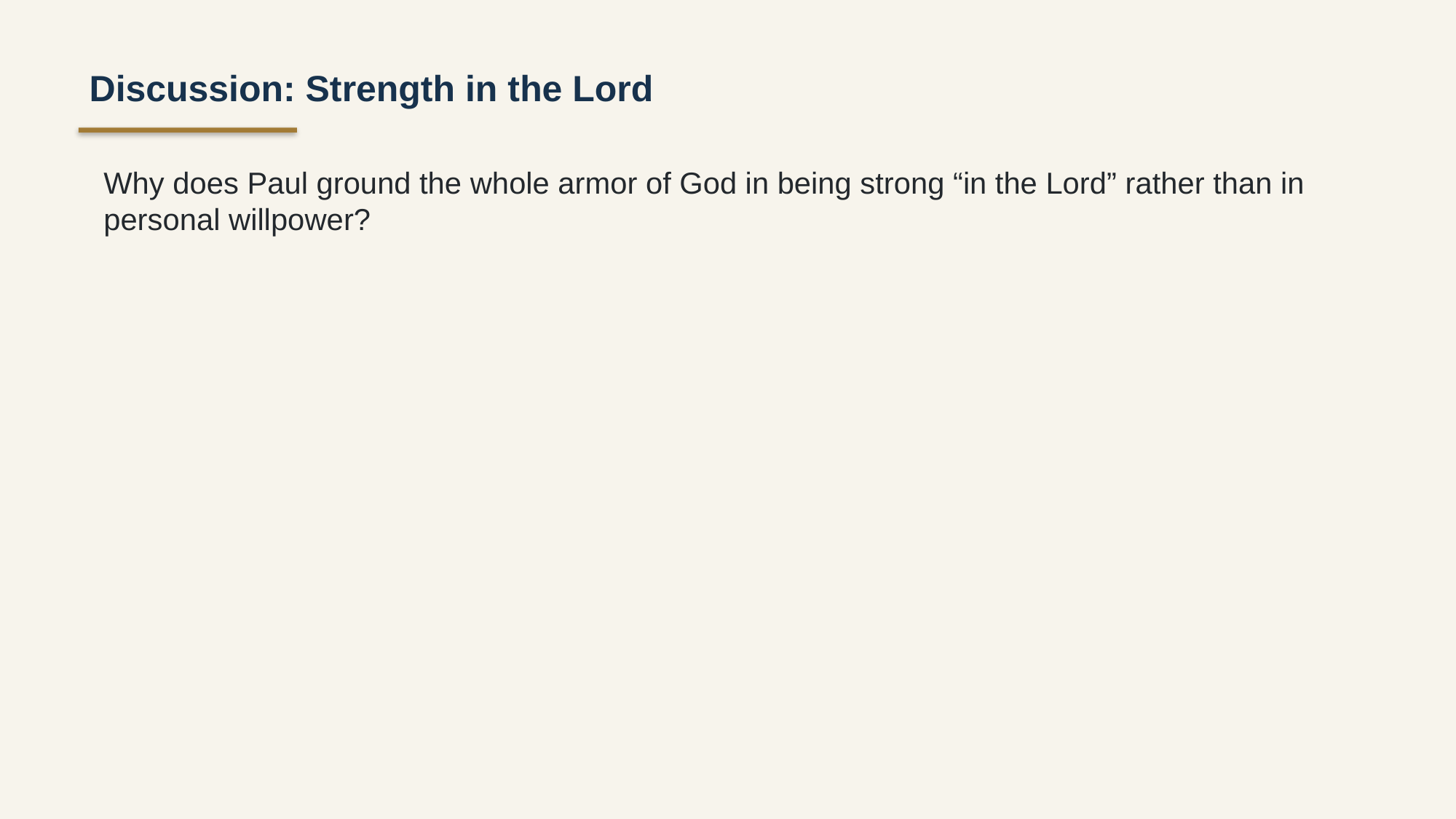

Discussion: Strength in the Lord

Why does Paul ground the whole armor of God in being strong “in the Lord” rather than in personal willpower?